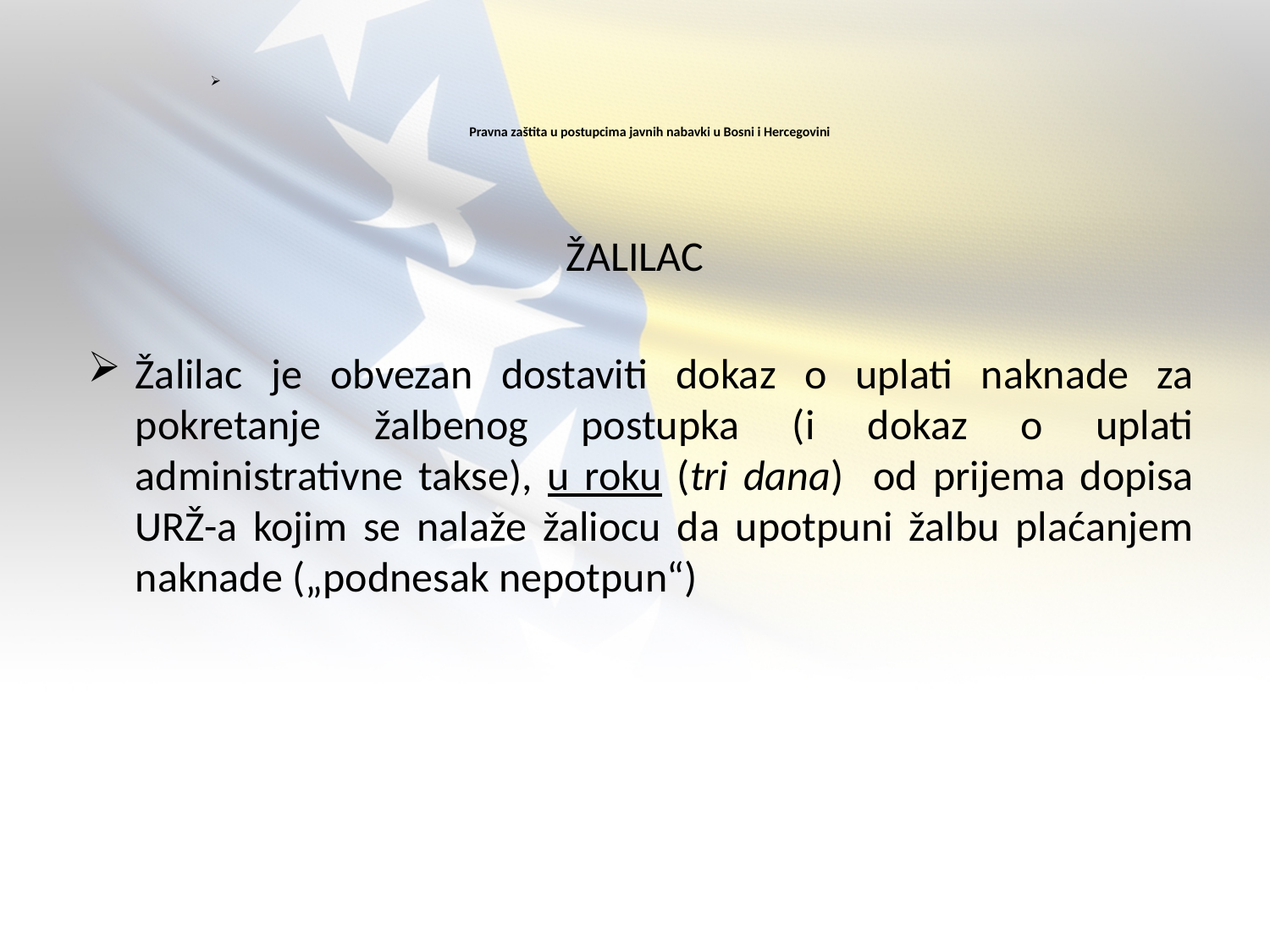

# Pravna zaštita u postupcima javnih nabavki u Bosni i Hercegovini
ŽALILAC

Žalilac je obvezan dostaviti dokaz o uplati naknade za pokretanje žalbenog postupka (i dokaz o uplati administrativne takse), u roku (tri dana)  od prijema dopisa URŽ-a kojim se nalaže žaliocu da upotpuni žalbu plaćanjem naknade („podnesak nepotpun“)

9